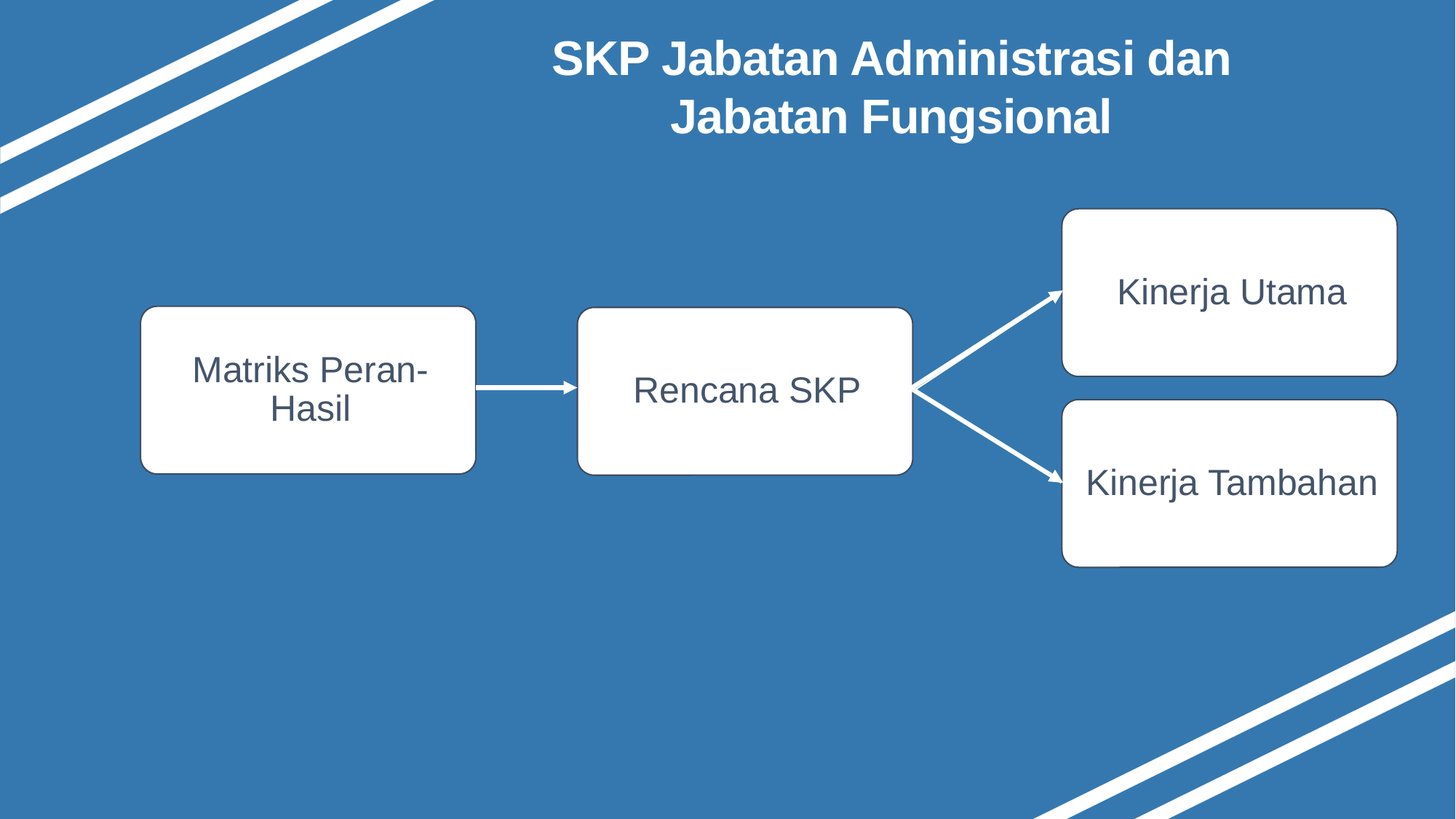

# SKP Jabatan Administrasi dan Jabatan Fungsional
Rencana SKP

Kinerja Utama

Kinerja Tambahan
Matriks Peran-Hasil